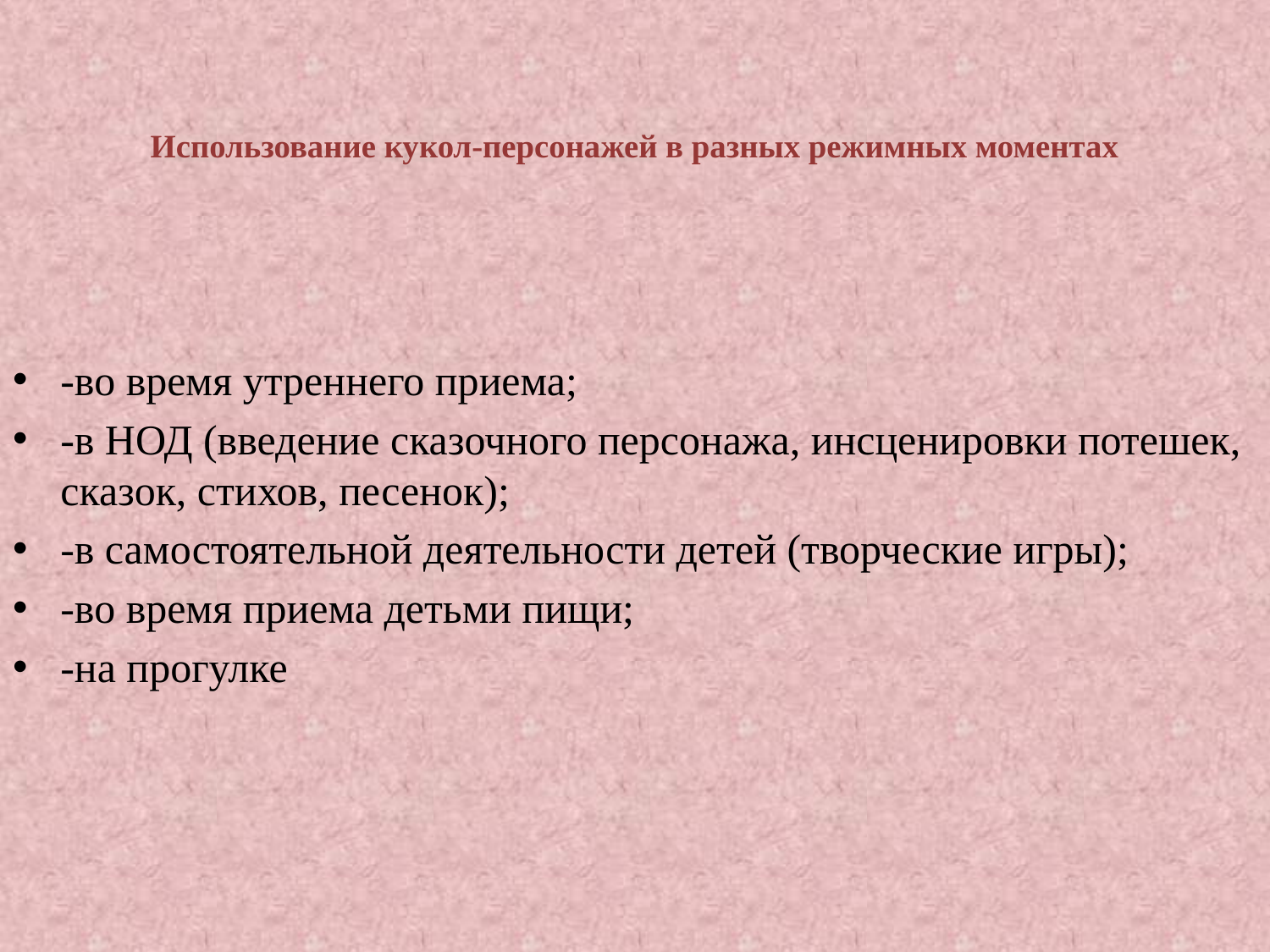

# Использование кукол-персонажей в разных режимных моментах

-во время утреннего приема;
-в НОД (введение сказочного персонажа, инсценировки потешек, сказок, стихов, песенок);
-в самостоятельной деятельности детей (творческие игры);
-во время приема детьми пищи;
-на прогулке